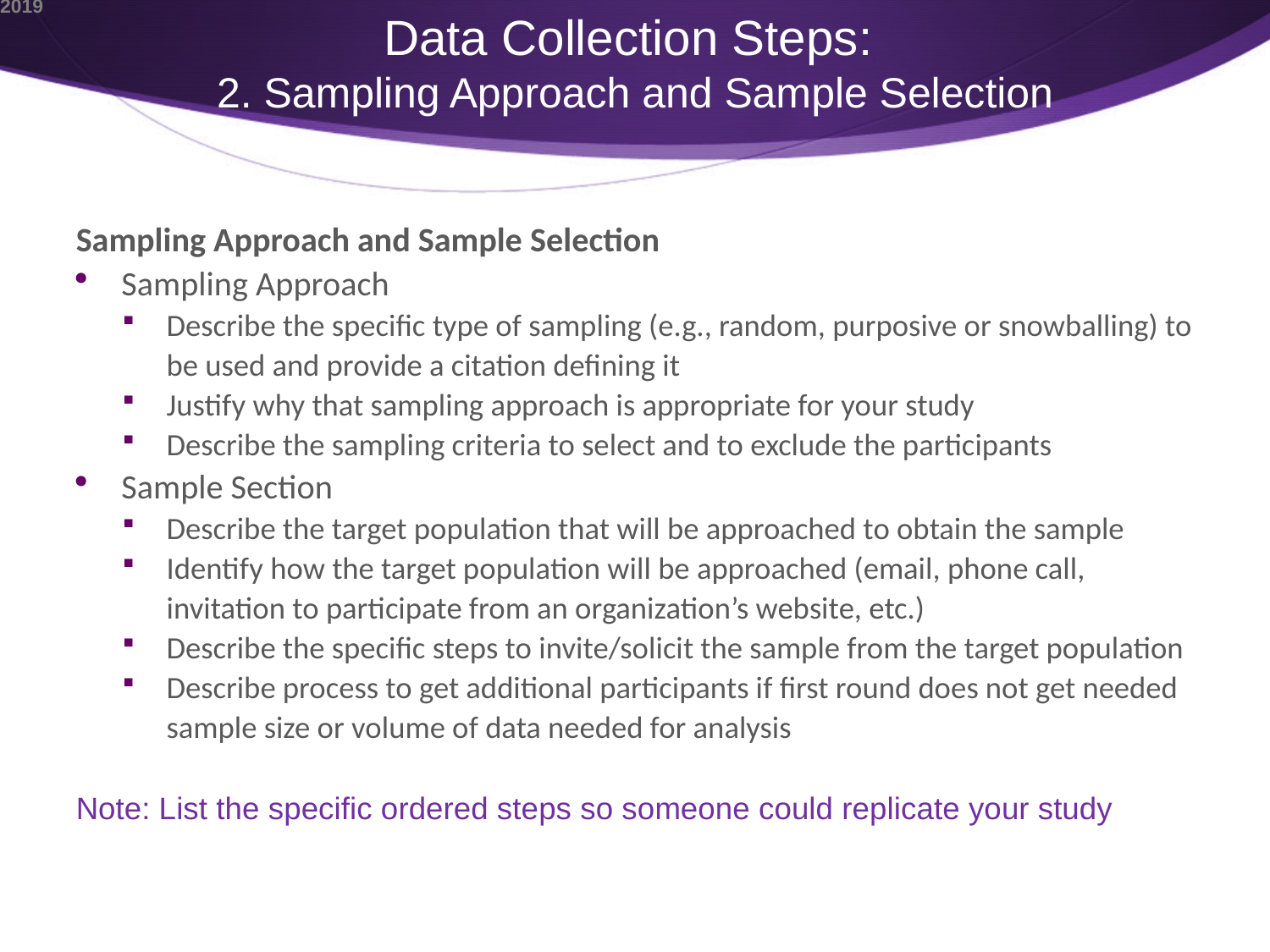

# Data Collection Steps: 2. Sampling Approach and Sample Selection
Sampling Approach and Sample Selection
Sampling Approach
Describe the specific type of sampling (e.g., random, purposive or snowballing) to be used and provide a citation defining it
Justify why that sampling approach is appropriate for your study
Describe the sampling criteria to select and to exclude the participants
Sample Section
Describe the target population that will be approached to obtain the sample
Identify how the target population will be approached (email, phone call, invitation to participate from an organization’s website, etc.)
Describe the specific steps to invite/solicit the sample from the target population
Describe process to get additional participants if first round does not get needed sample size or volume of data needed for analysis
Note: List the specific ordered steps so someone could replicate your study

10/9/2019